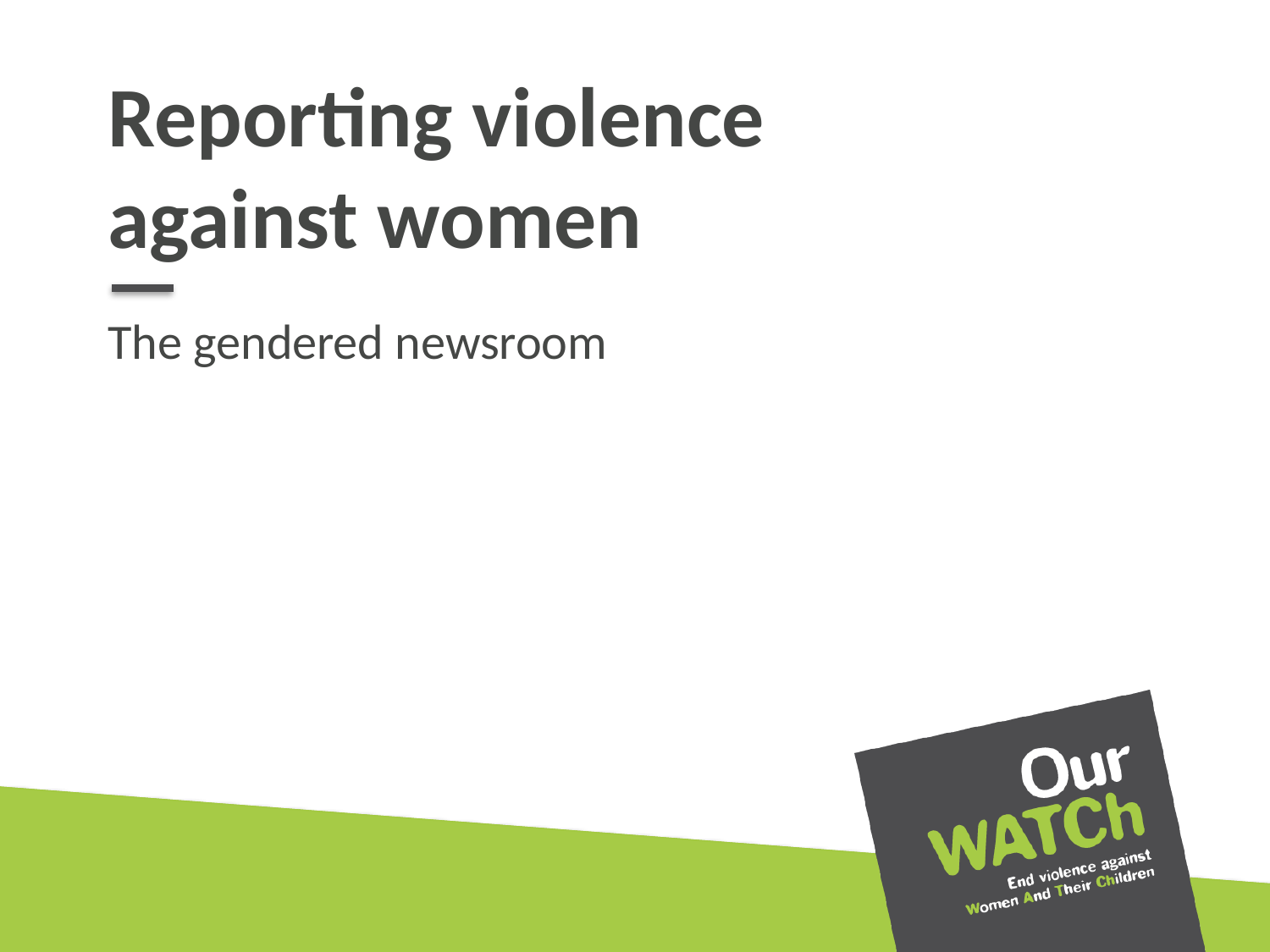

# Reporting violence against women
The gendered newsroom